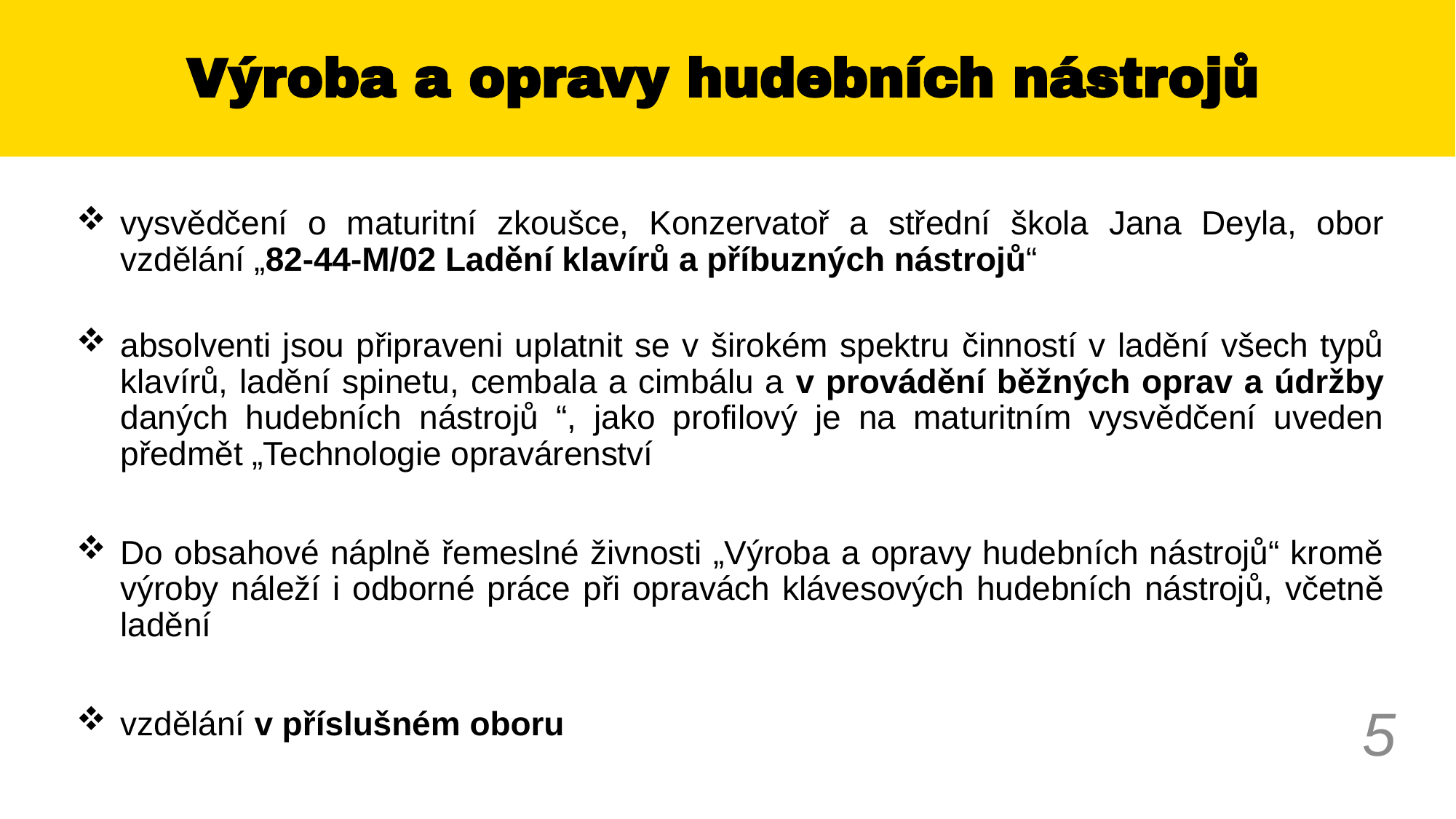

# Výroba a opravy hudebních nástrojů
vysvědčení o maturitní zkoušce, Konzervatoř a střední škola Jana Deyla, obor vzdělání „82-44-M/02 Ladění klavírů a příbuzných nástrojů“

absolventi jsou připraveni uplatnit se v širokém spektru činností v ladění všech typů klavírů, ladění spinetu, cembala a cimbálu a v provádění běžných oprav a údržby daných hudebních nástrojů “, jako profilový je na maturitním vysvědčení uveden předmět „Technologie opravárenství

Do obsahové náplně řemeslné živnosti „Výroba a opravy hudebních nástrojů“ kromě výroby náleží i odborné práce při opravách klávesových hudebních nástrojů, včetně ladění

vzdělání v příslušném oboru
5